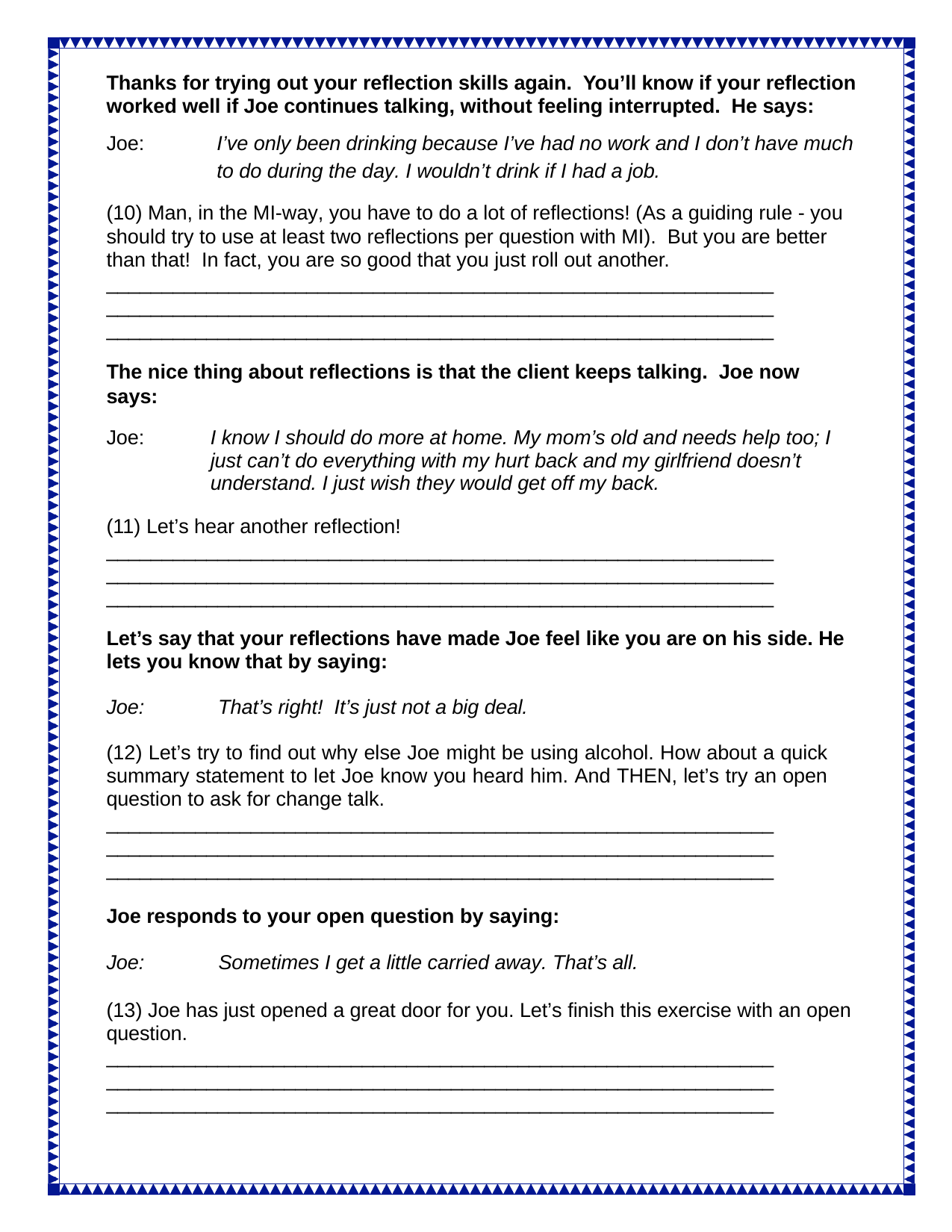

Thanks for trying out your reflection skills again.  You’ll know if your reflection worked well if Joe continues talking, without feeling interrupted.  He says:
Joe:	I’ve only been drinking because I’ve had no work and I don’t have much to do during the day. I wouldn’t drink if I had a job.
(10) Man, in the MI-way, you have to do a lot of reflections! (As a guiding rule - you should try to use at least two reflections per question with MI).  But you are better than that!  In fact, you are so good that you just roll out another.
____________________________________________________________
____________________________________________________________
____________________________________________________________
The nice thing about reflections is that the client keeps talking.  Joe now says:
Joe:	I know I should do more at home. My mom’s old and needs help too; I just can’t do everything with my hurt back and my girlfriend doesn’t understand. I just wish they would get off my back.
(11) Let’s hear another reflection!
____________________________________________________________
____________________________________________________________
____________________________________________________________
Let’s say that your reflections have made Joe feel like you are on his side. He lets you know that by saying:

Joe:             That’s right!  It’s just not a big deal.

(12) Let’s try to find out why else Joe might be using alcohol. How about a quick summary statement to let Joe know you heard him. And THEN, let’s try an open question to ask for change talk.
____________________________________________________________
____________________________________________________________
____________________________________________________________

Joe responds to your open question by saying:

Joe:	Sometimes I get a little carried away. That’s all.

(13) Joe has just opened a great door for you. Let’s finish this exercise with an open question.
____________________________________________________________
____________________________________________________________
____________________________________________________________